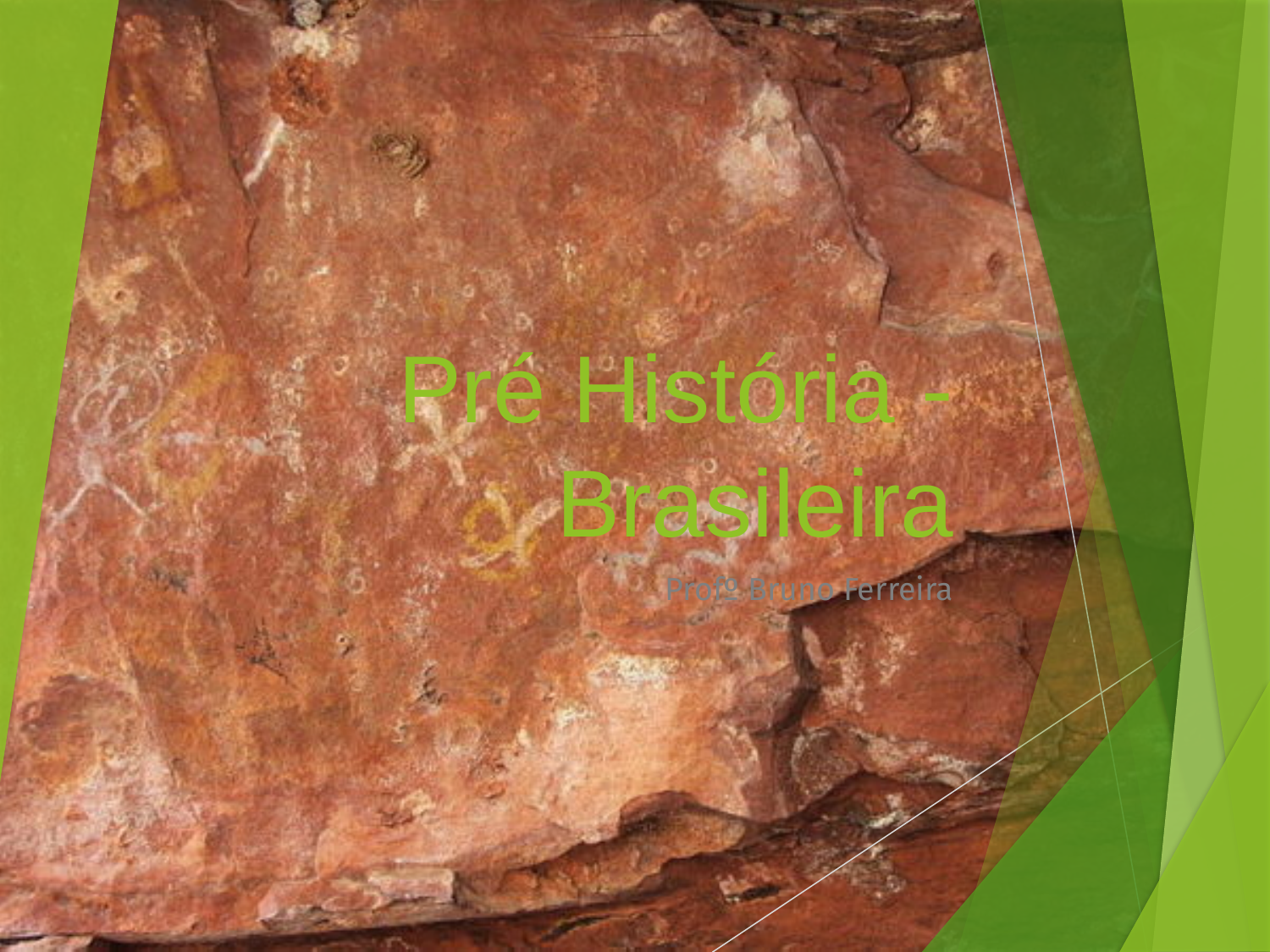

# Pré História - Brasileira
Profº Bruno Ferreira